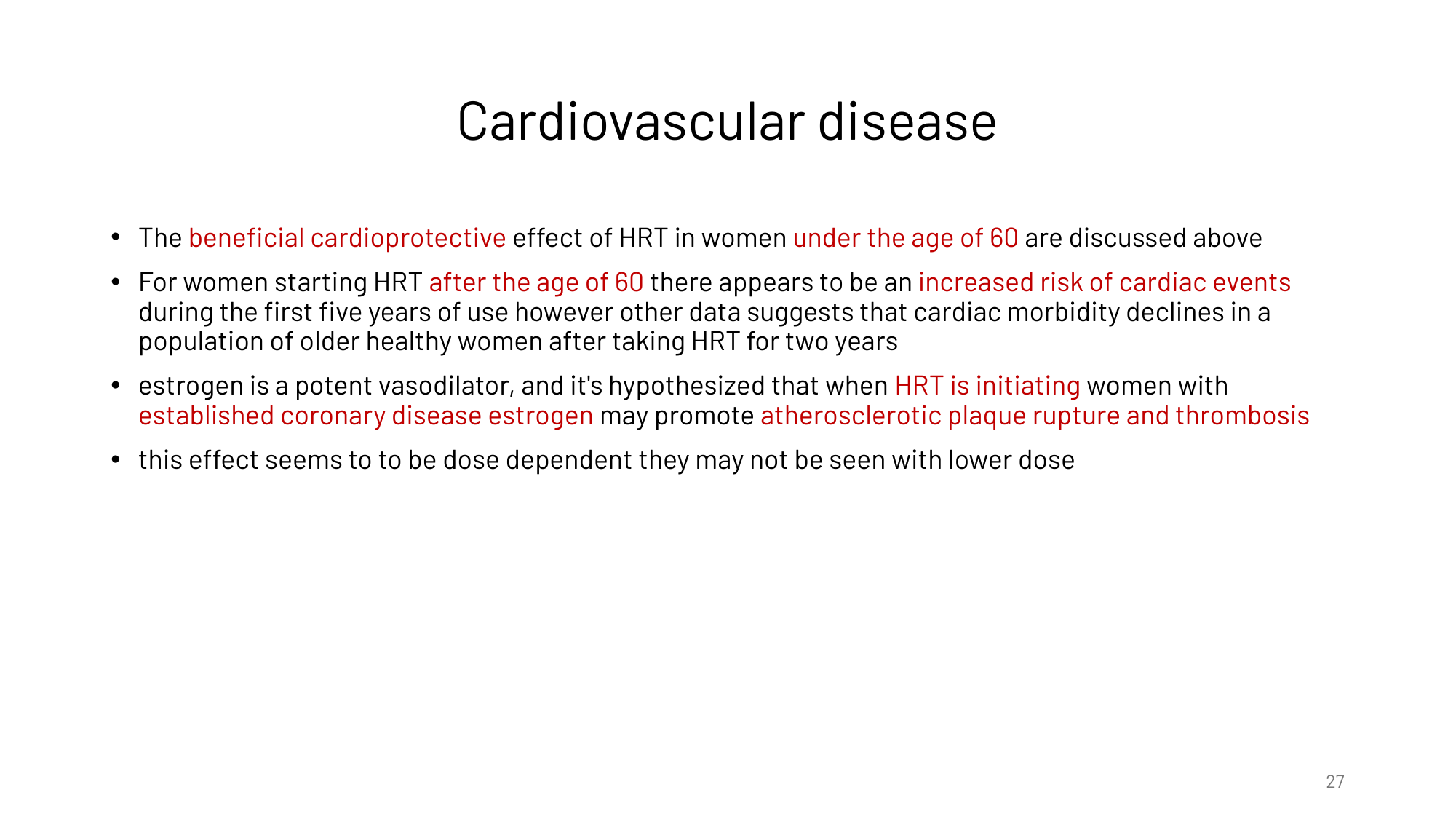

# Cardiovascular disease
The beneficial cardioprotective effect of HRT in women under the age of 60 are discussed above
For women starting HRT after the age of 60 there appears to be an increased risk of cardiac events during the first five years of use however other data suggests that cardiac morbidity declines in a population of older healthy women after taking HRT for two years
estrogen is a potent vasodilator, and it's hypothesized that when HRT is initiating women with established coronary disease estrogen may promote atherosclerotic plaque rupture and thrombosis
this effect seems to to be dose dependent they may not be seen with lower dose

27